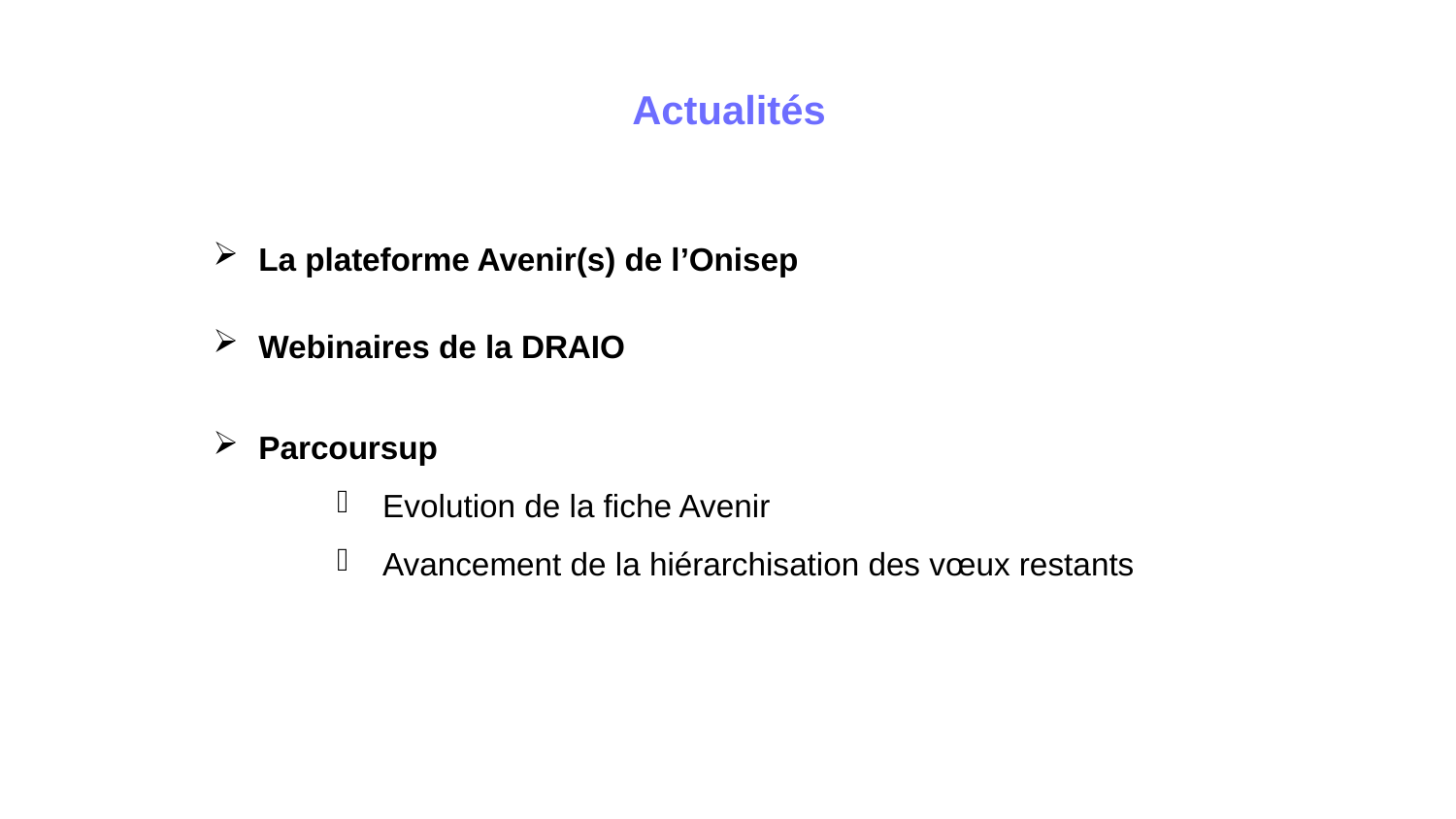

# Actualités
La plateforme Avenir(s) de l’Onisep
Webinaires de la DRAIO
Parcoursup
Evolution de la fiche Avenir
Avancement de la hiérarchisation des vœux restants